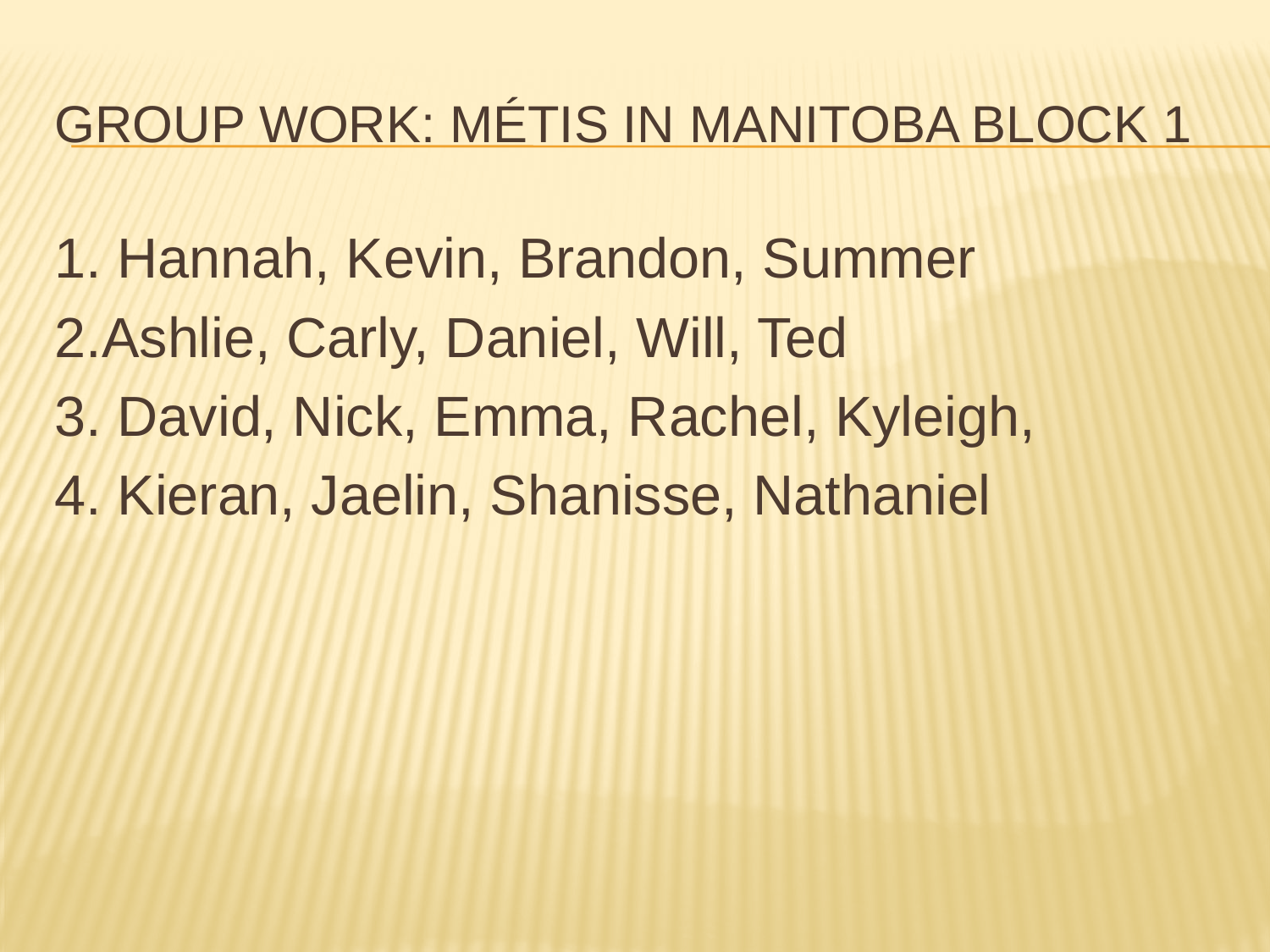

# Group work: Métis in Manitoba block 1
1. Hannah, Kevin, Brandon, Summer
2.Ashlie, Carly, Daniel, Will, Ted
3. David, Nick, Emma, Rachel, Kyleigh,
4. Kieran, Jaelin, Shanisse, Nathaniel